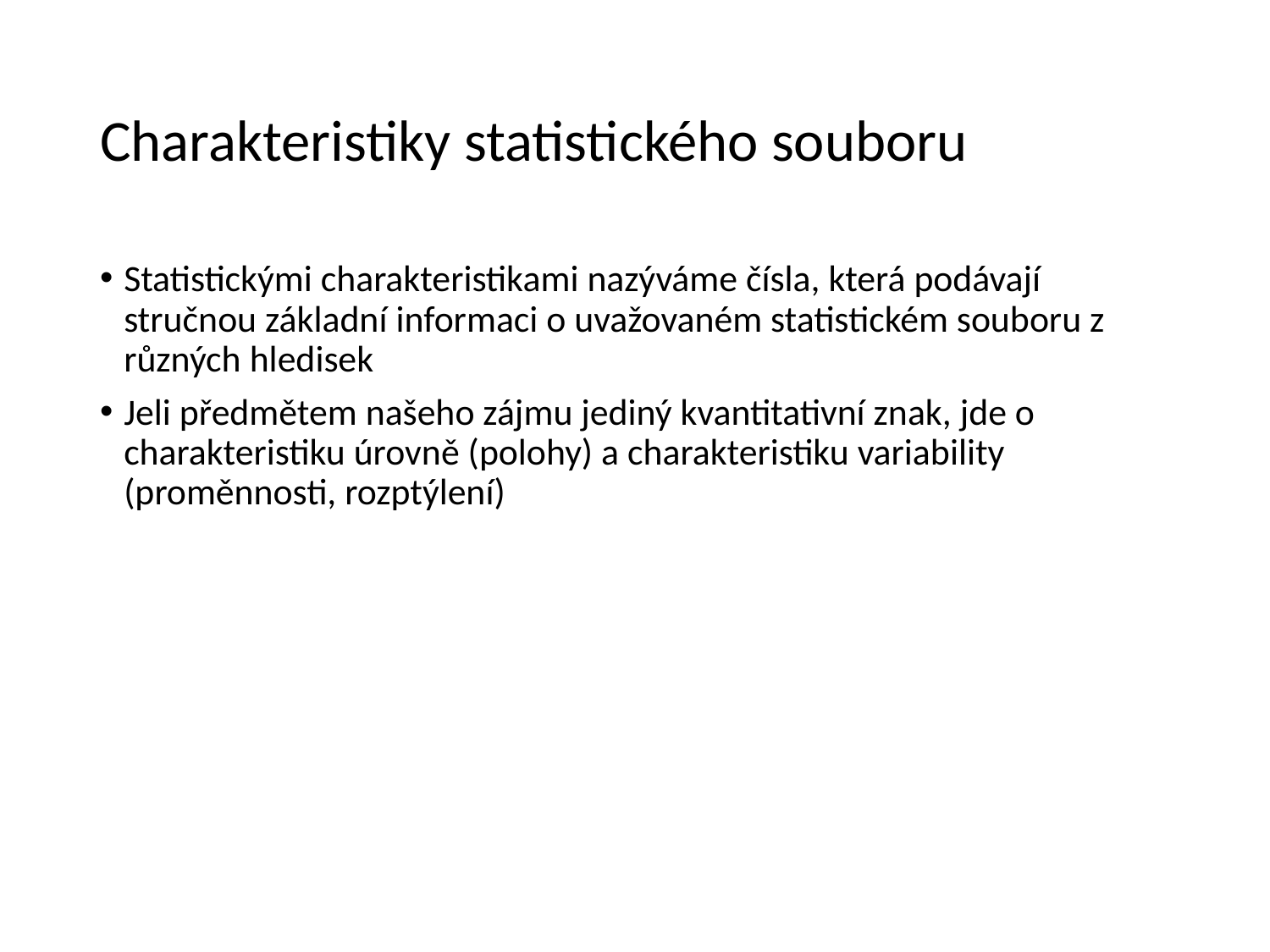

# Charakteristiky statistického souboru
Statistickými charakteristikami nazýváme čísla, která podávají stručnou základní informaci o uvažovaném statistickém souboru z různých hledisek
Jeli předmětem našeho zájmu jediný kvantitativní znak, jde o charakteristiku úrovně (polohy) a charakteristiku variability (proměnnosti, rozptýlení)